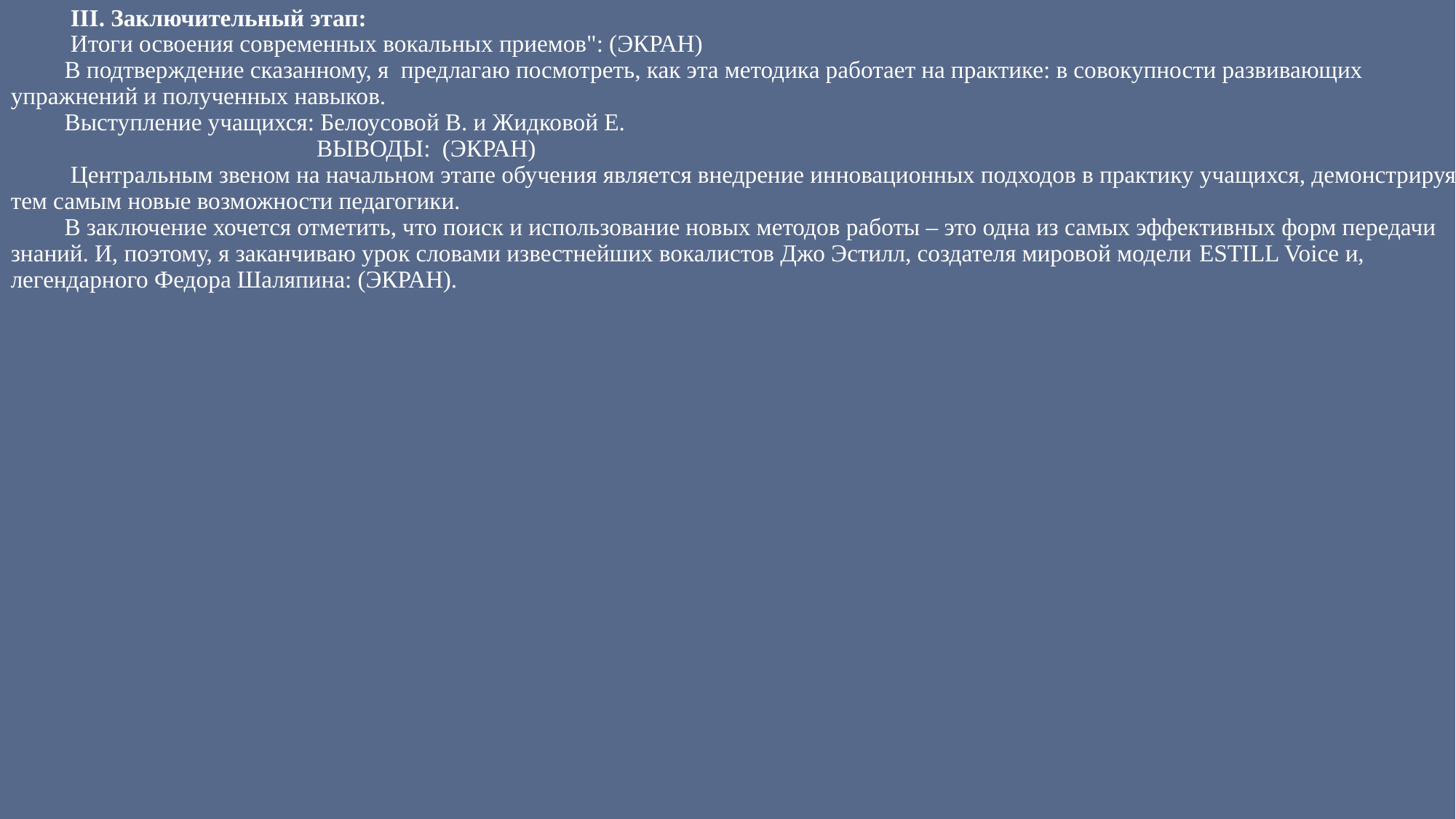

III. Заключительный этап:
 Итоги освоения современных вокальных приемов": (ЭКРАН)
В подтверждение сказанному, я  предлагаю посмотреть, как эта методика работает на практике: в совокупности развивающих упражнений и полученных навыков.
Выступление учащихся: Белоусовой В. и Жидковой Е.
                                          ВЫВОДЫ:  (ЭКРАН)
 Центральным звеном на начальном этапе обучения является внедрение инновационных подходов в практику учащихся, демонстрируя тем самым новые возможности педагогики.
В заключение хочется отметить, что поиск и использование новых методов работы – это одна из самых эффективных форм передачи знаний. И, поэтому, я заканчиваю урок словами известнейших вокалистов Джо Эстилл, создателя мировой модели ESTILL Voice и, легендарного Федора Шаляпина: (ЭКРАН).